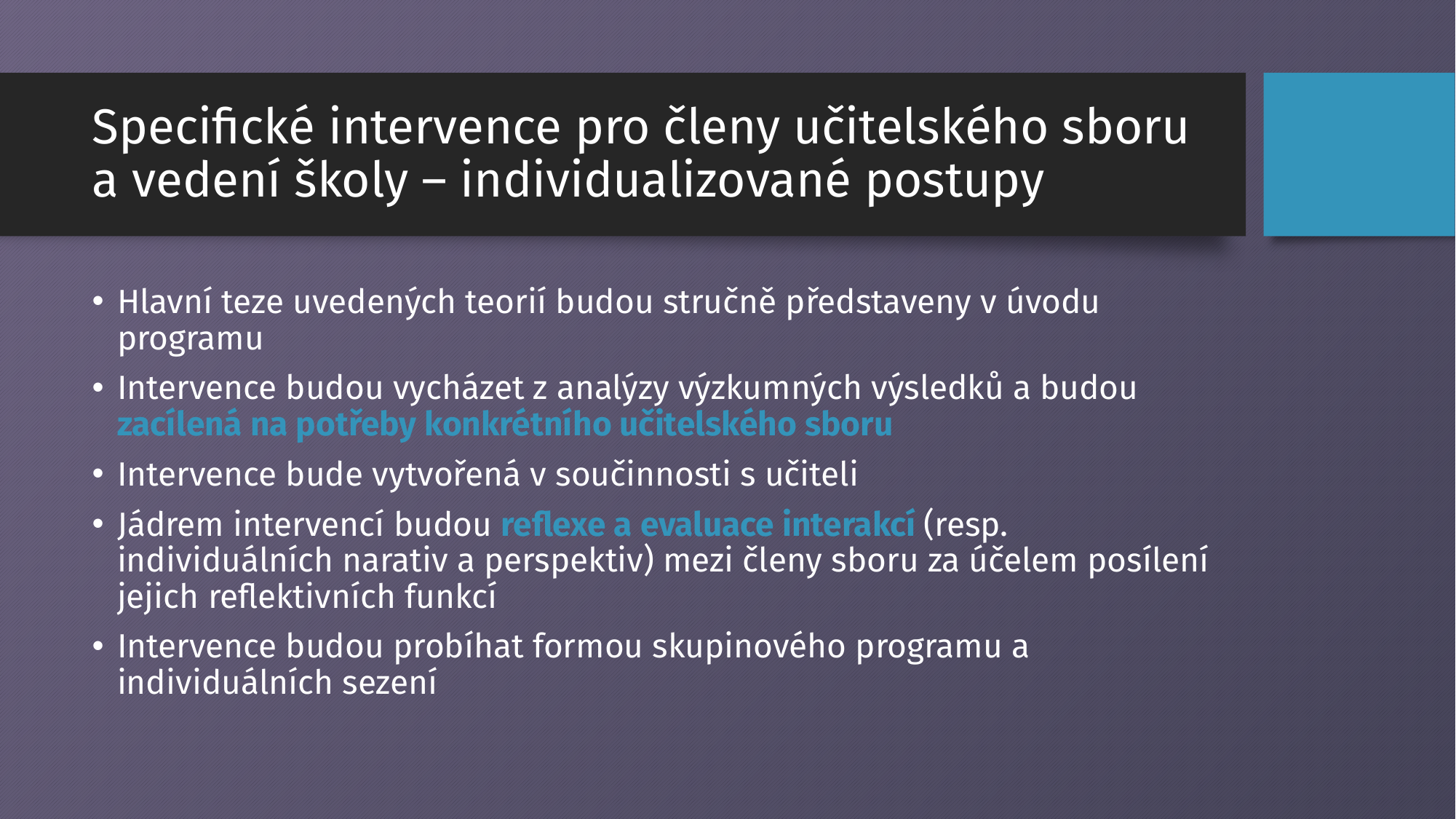

# Specifické intervence pro členy učitelského sboru a vedení školy – individualizované postupy
Hlavní teze uvedených teorií budou stručně představeny v úvodu programu
Intervence budou vycházet z analýzy výzkumných výsledků a budou zacílená na potřeby konkrétního učitelského sboru
Intervence bude vytvořená v součinnosti s učiteli
Jádrem intervencí budou reflexe a evaluace interakcí (resp. individuálních narativ a perspektiv) mezi členy sboru za účelem posílení jejich reflektivních funkcí
Intervence budou probíhat formou skupinového programu a individuálních sezení